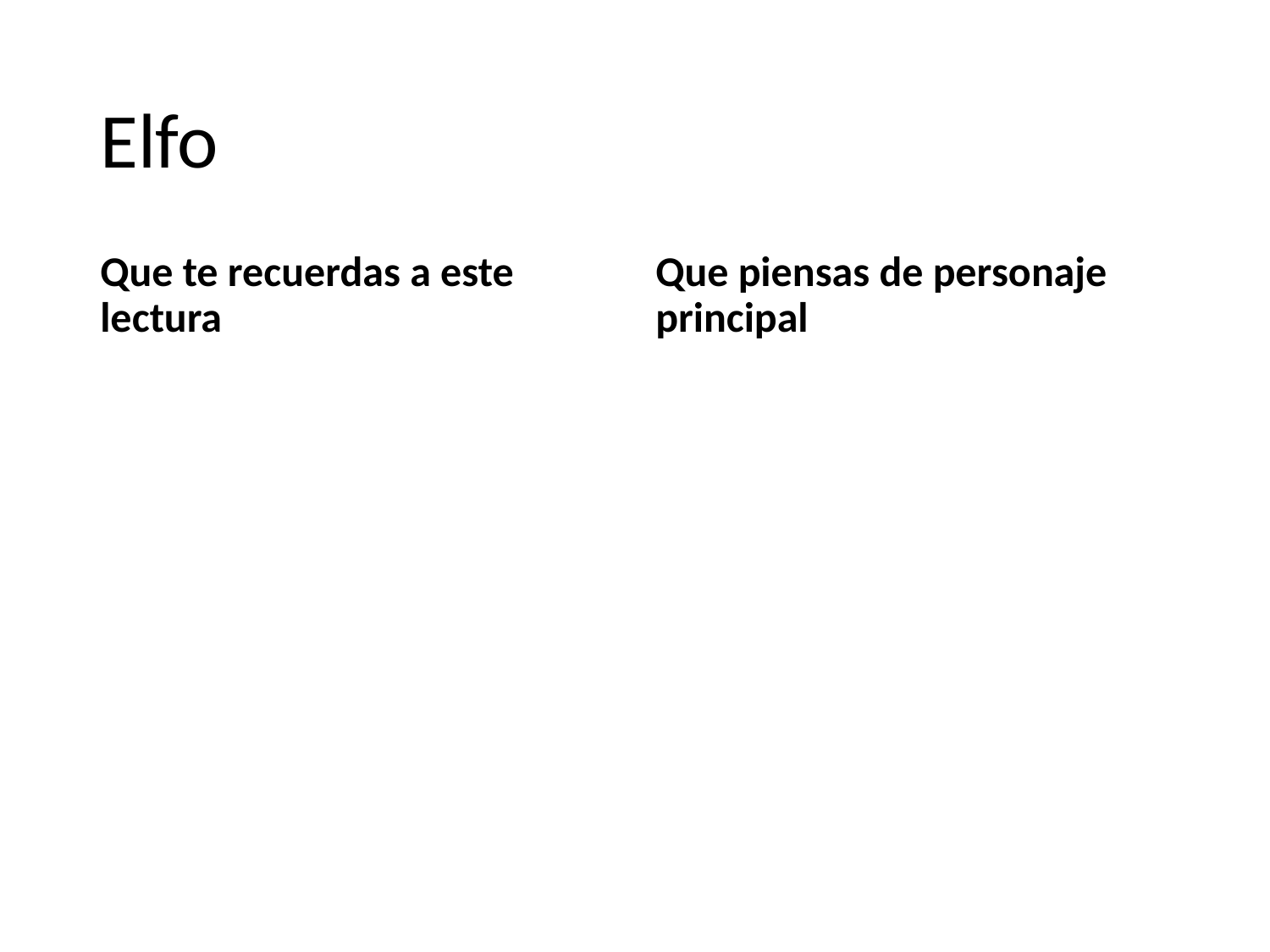

# Elfo
Que te recuerdas a este lectura
Que piensas de personaje principal